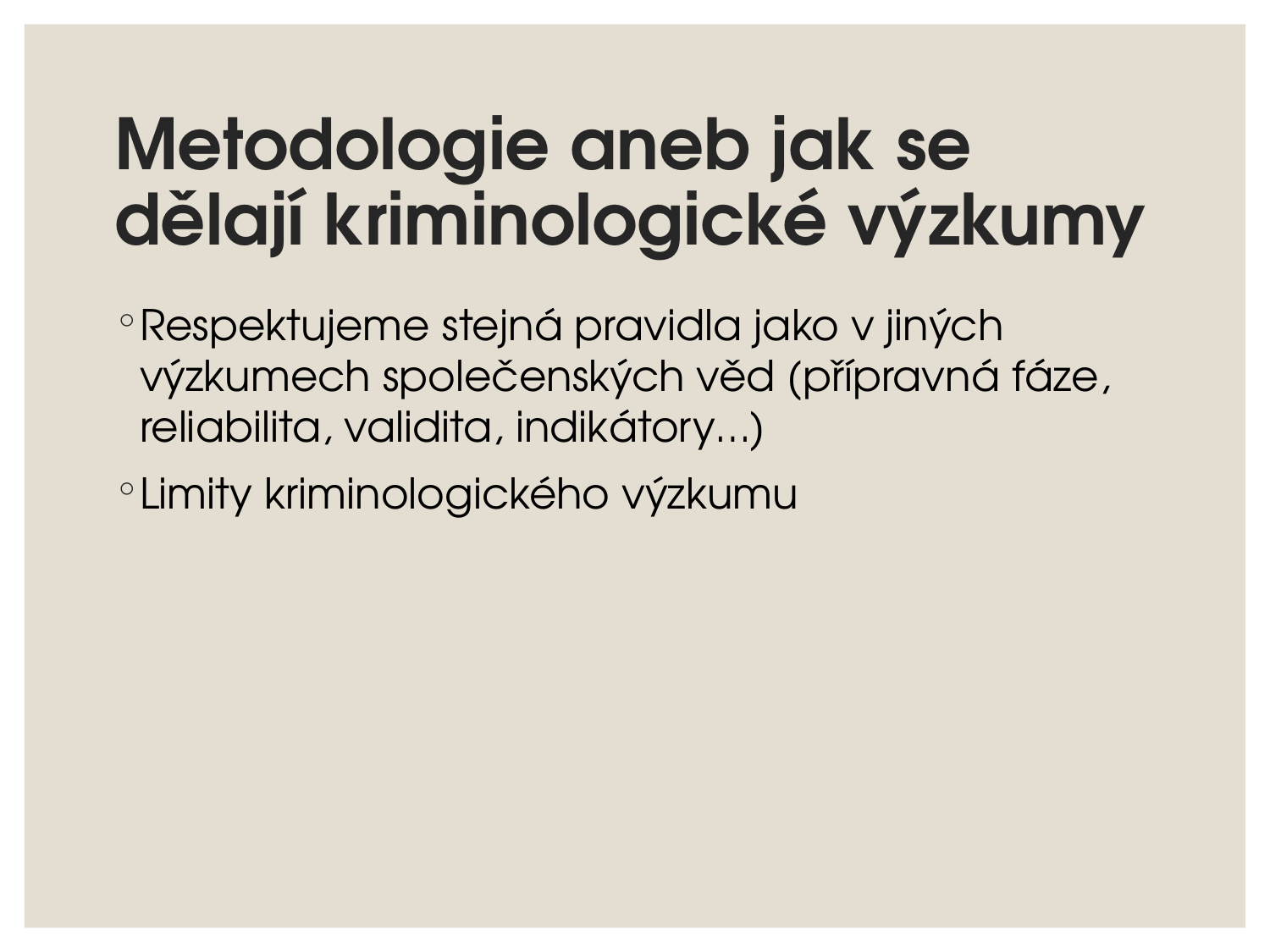

# Metodologie aneb jak se dělají kriminologické výzkumy
Respektujeme stejná pravidla jako v jiných výzkumech společenských věd (přípravná fáze, reliabilita, validita, indikátory…)
Limity kriminologického výzkumu